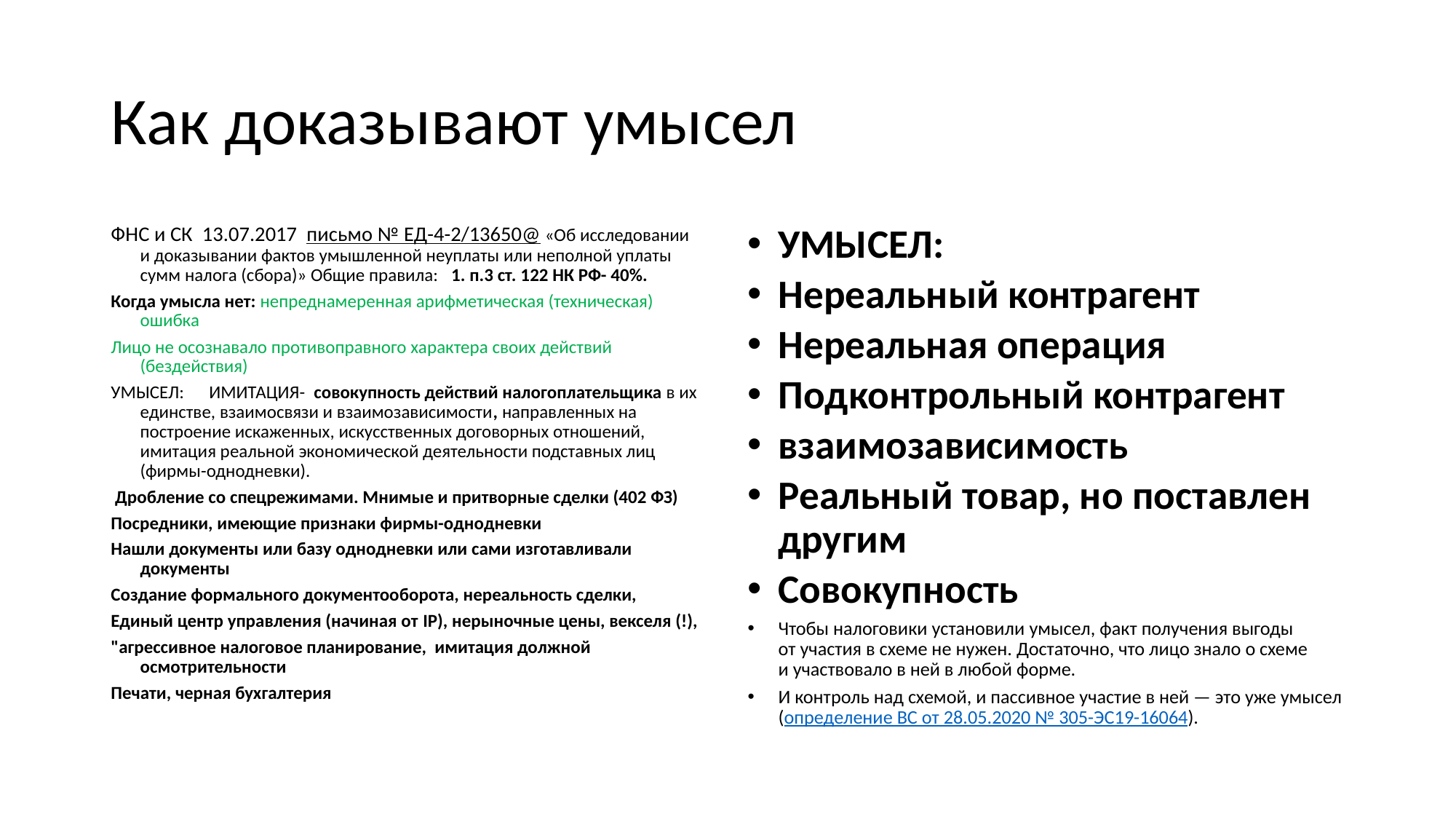

# Как доказывают умысел
ФНС и СК  13.07.2017  письмо № ЕД-4-2/13650@ «Об исследовании и доказывании фактов умышленной неуплаты или неполной уплаты сумм налога (сбора)» Общие правила:   1. п.3 ст. 122 НК РФ- 40%.
Когда умысла нет: непреднамеренная арифметическая (техническая) ошибка
Лицо не осознавало противоправного характера своих действий (бездействия)
УМЫСЕЛ:      ИМИТАЦИЯ-  совокупность действий налогоплательщика в их единстве, взаимосвязи и взаимозависимости, направленных на построение искаженных, искусственных договорных отношений, имитация реальной экономической деятельности подставных лиц (фирмы-однодневки).
 Дробление со спецрежимами. Мнимые и притворные сделки (402 ФЗ)
Посредники, имеющие признаки фирмы-однодневки
Нашли документы или базу однодневки или сами изготавливали документы
Создание формального документооборота, нереальность сделки,
Единый центр управления (начиная от IP), нерыночные цены, векселя (!),
"агрессивное налоговое планирование,  имитация должной осмотрительности
Печати, черная бухгалтерия

УМЫСЕЛ:
Нереальный контрагент
Нереальная операция
Подконтрольный контрагент
взаимозависимость
Реальный товар, но поставлен другим
Совокупность
Чтобы налоговики установили умысел, факт получения выгоды от участия в схеме не нужен. Достаточно, что лицо знало о схеме и участвовало в ней в любой форме.
И контроль над схемой, и пассивное участие в ней — это уже умысел (определение ВС от 28.05.2020 № 305-ЭС19-16064).